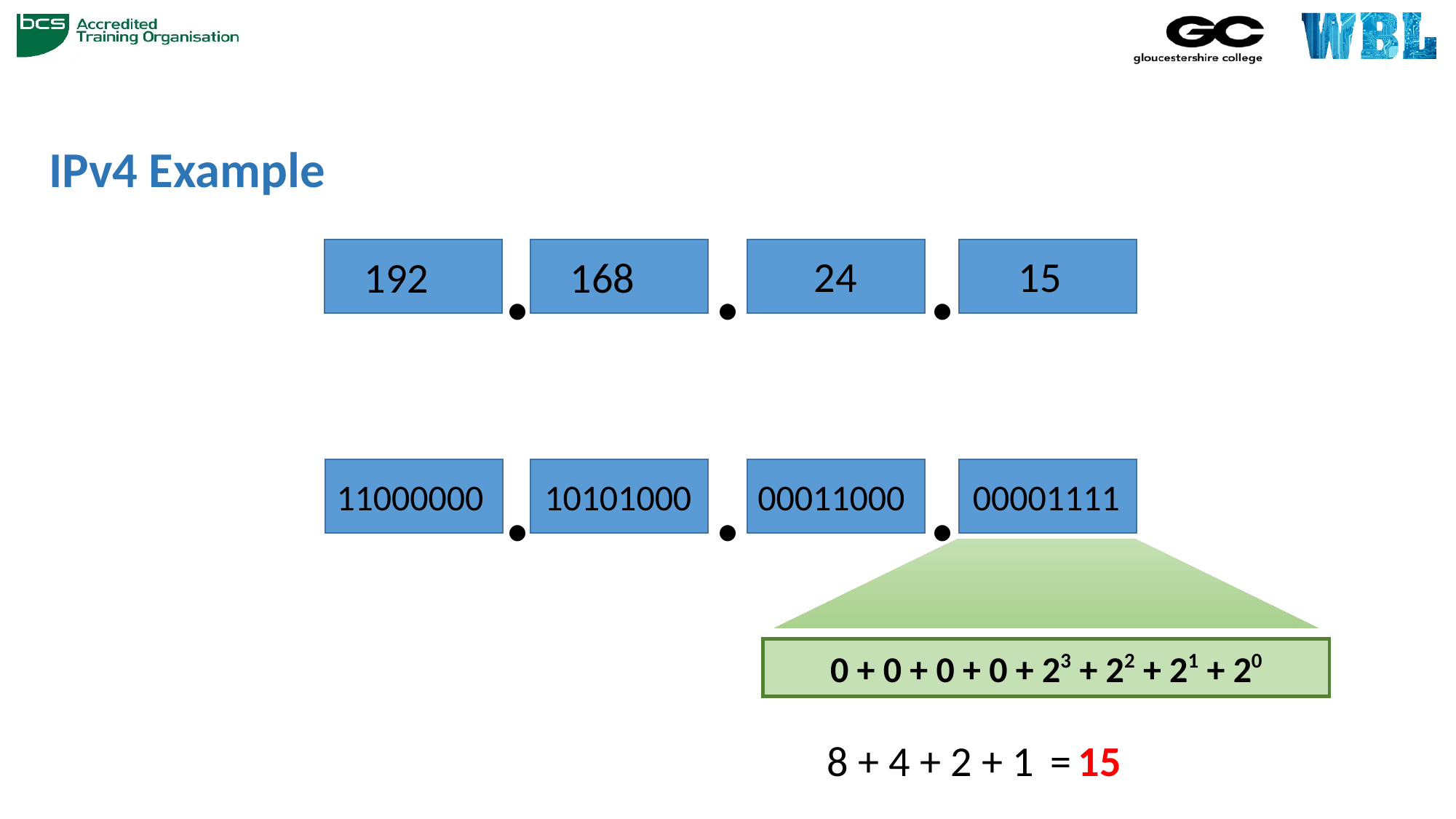

# IPv4 Example
.
.
.

192

168

24

15
.
.
.

11000000
10101000
00011000
00001111

0 + 0 + 0 + 0 + 23 + 22 + 21 + 20
8 + 4 + 2 + 1
=
15